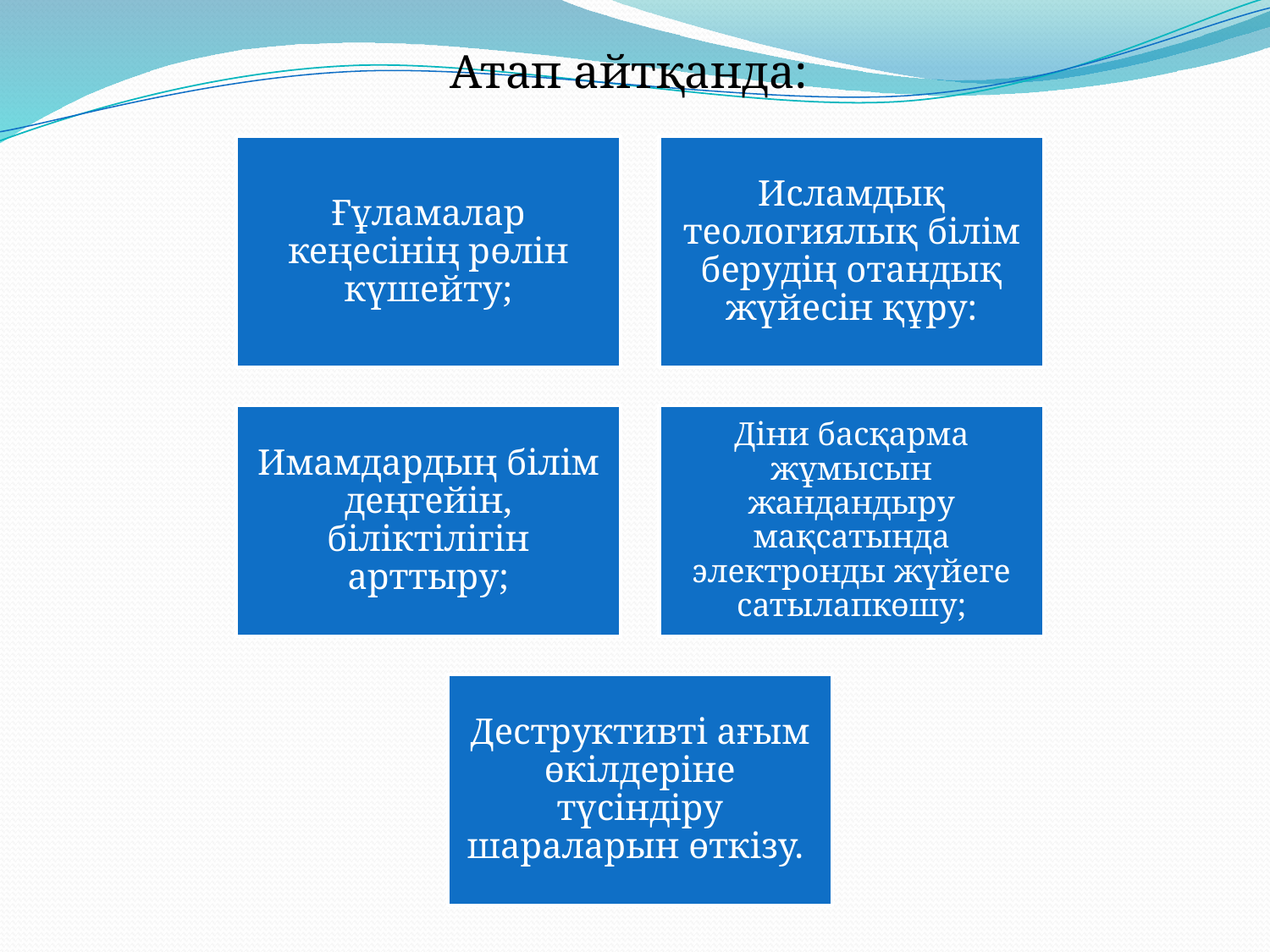

Атап айтқанда:

Ғұламалар кеңесінің рөлін күшейту;
Исламдық теологиялық білім берудің отандық жүйесін құру:
Имамдардың білім деңгейін, біліктілігін арттыру;
Діни басқарма жұмысын жандандыру мақсатында электронды жүйеге сатылапкөшу;
Деструктивті ағым өкілдеріне түсіндіру шараларын өткізу.